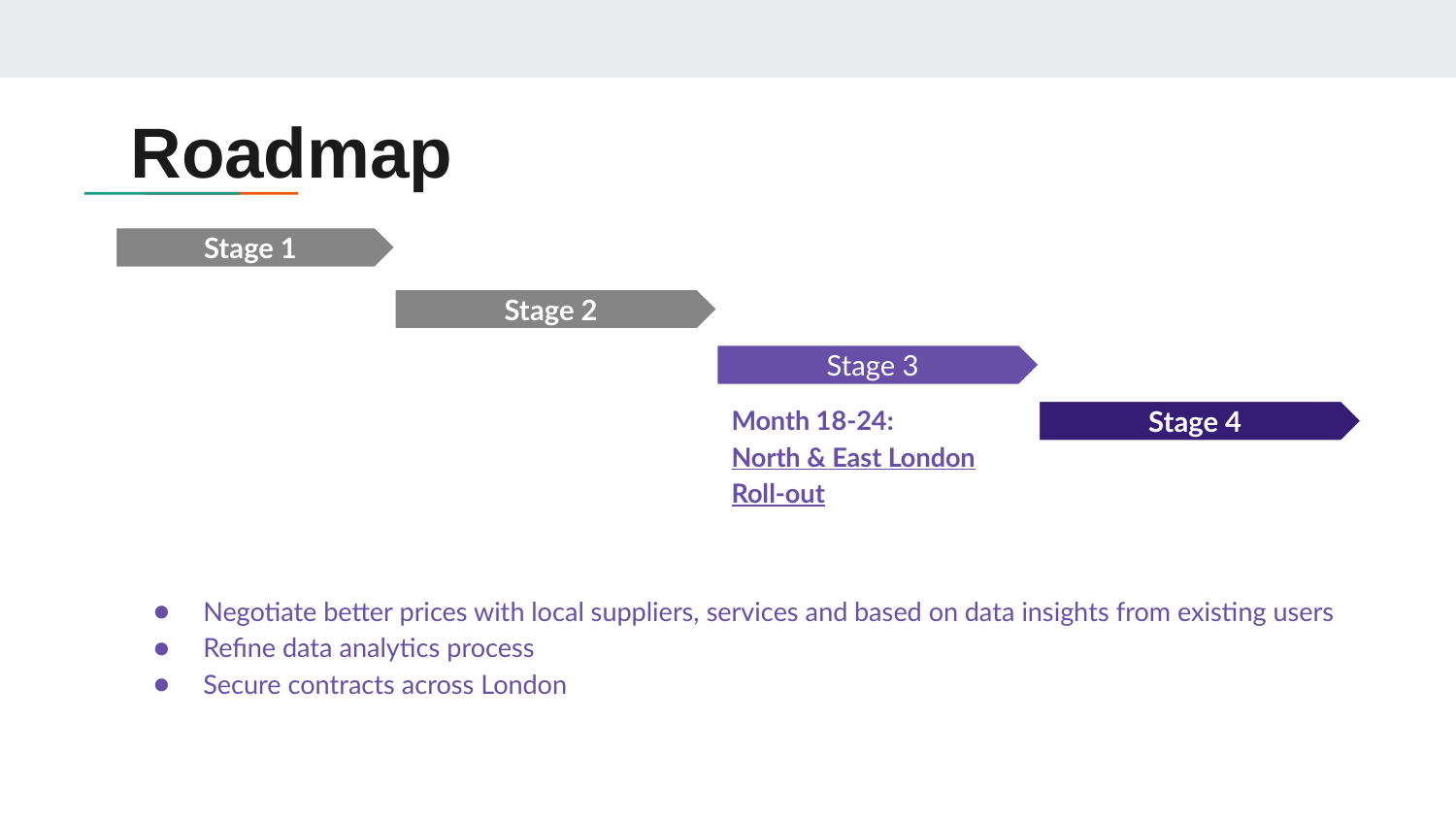

# Roadmap
Stage 1
Stage 2
Stage 3
Month 18-24:              North & East London Roll-out
Stage 4
Negotiate better prices with local suppliers, services and based on data insights from existing users
Refine data analytics process
Secure contracts across London
17